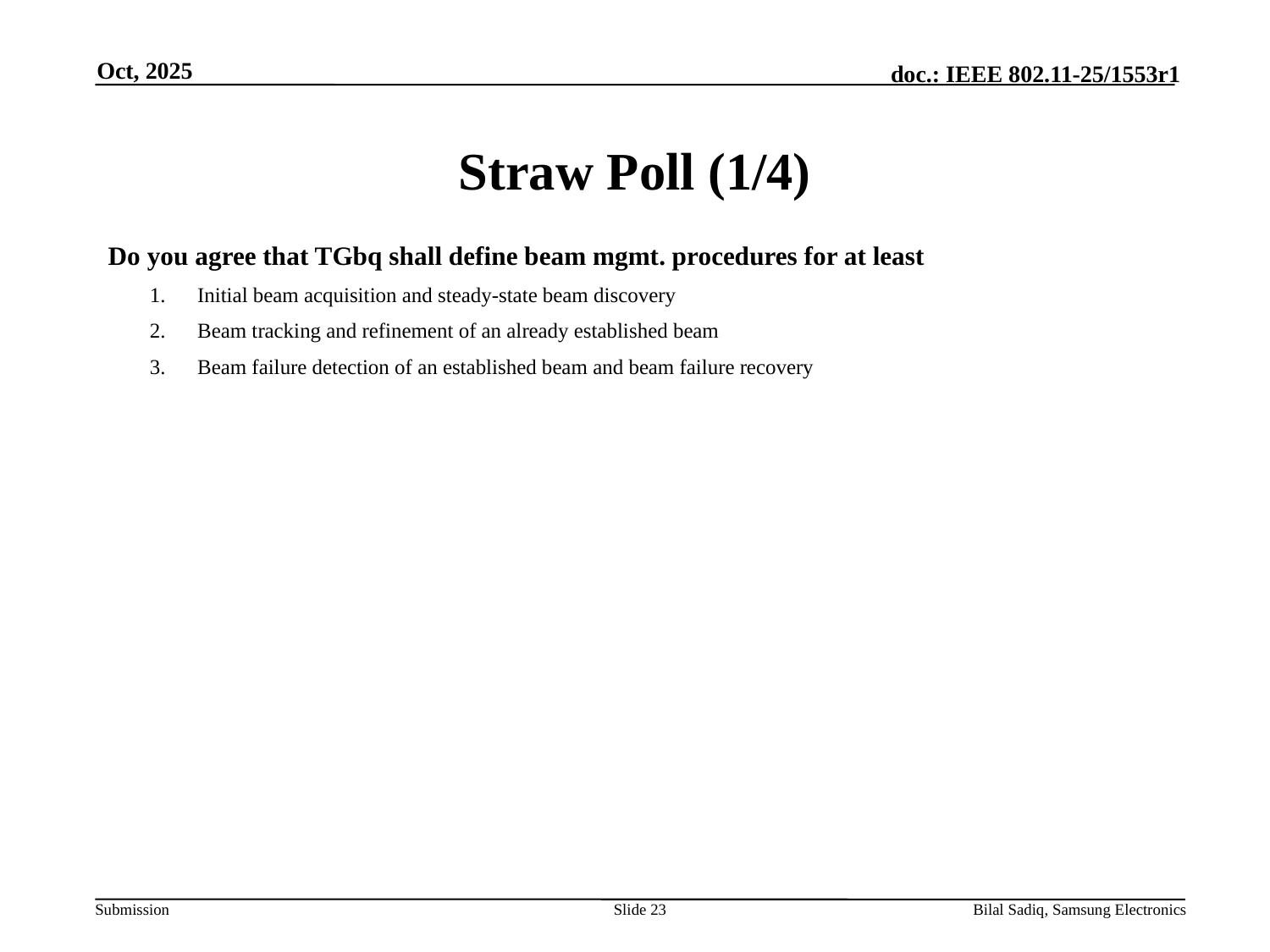

Oct, 2025
# Straw Poll (1/4)
Do you agree that TGbq shall define beam mgmt. procedures for at least
Initial beam acquisition and steady-state beam discovery
Beam tracking and refinement of an already established beam
Beam failure detection of an established beam and beam failure recovery

Slide 23
Bilal Sadiq, Samsung Electronics